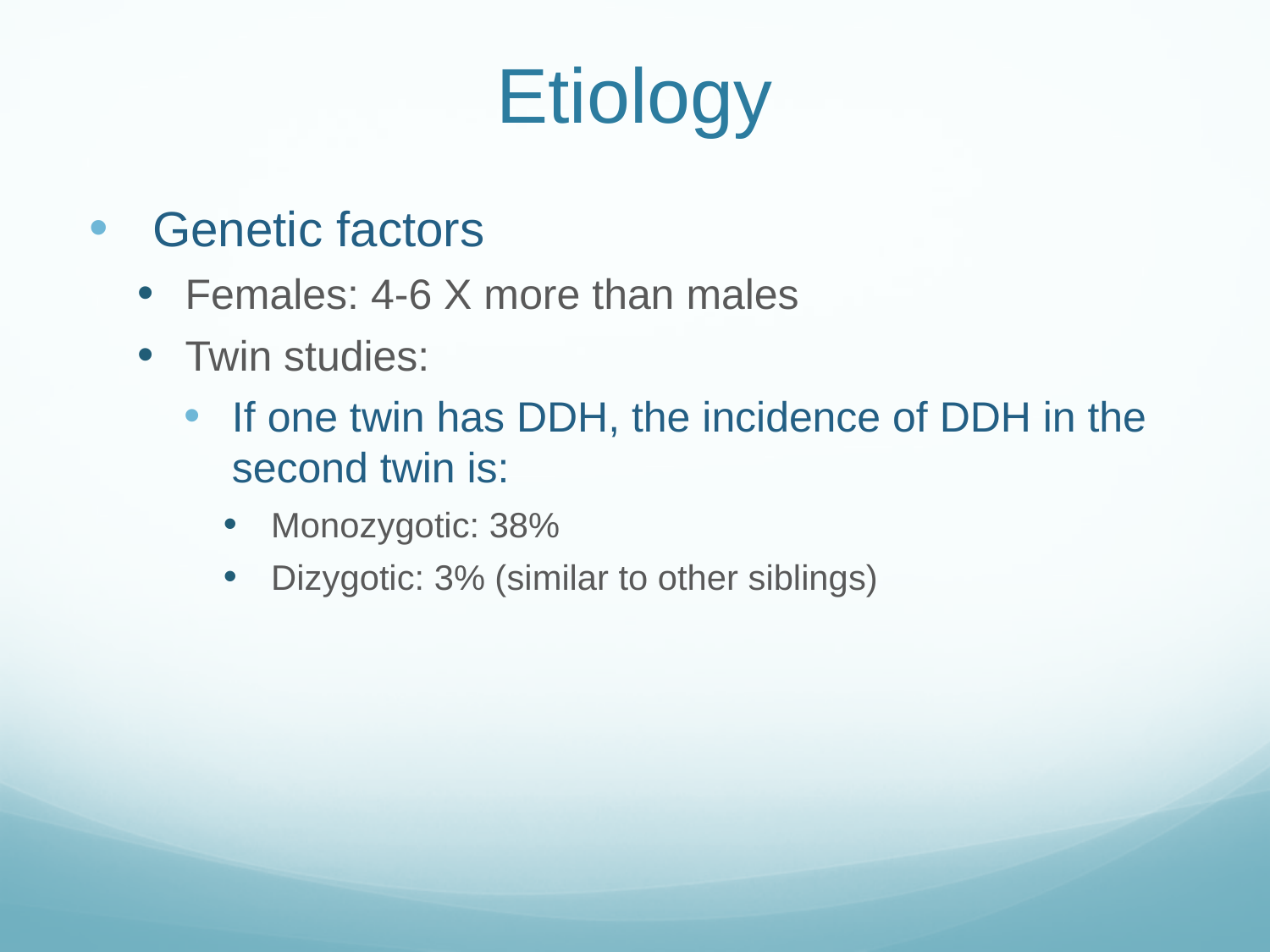

# Etiology
Genetic factors
Females: 4-6 X more than males
Twin studies:
If one twin has DDH, the incidence of DDH in the second twin is:
Monozygotic: 38%
Dizygotic: 3% (similar to other siblings)